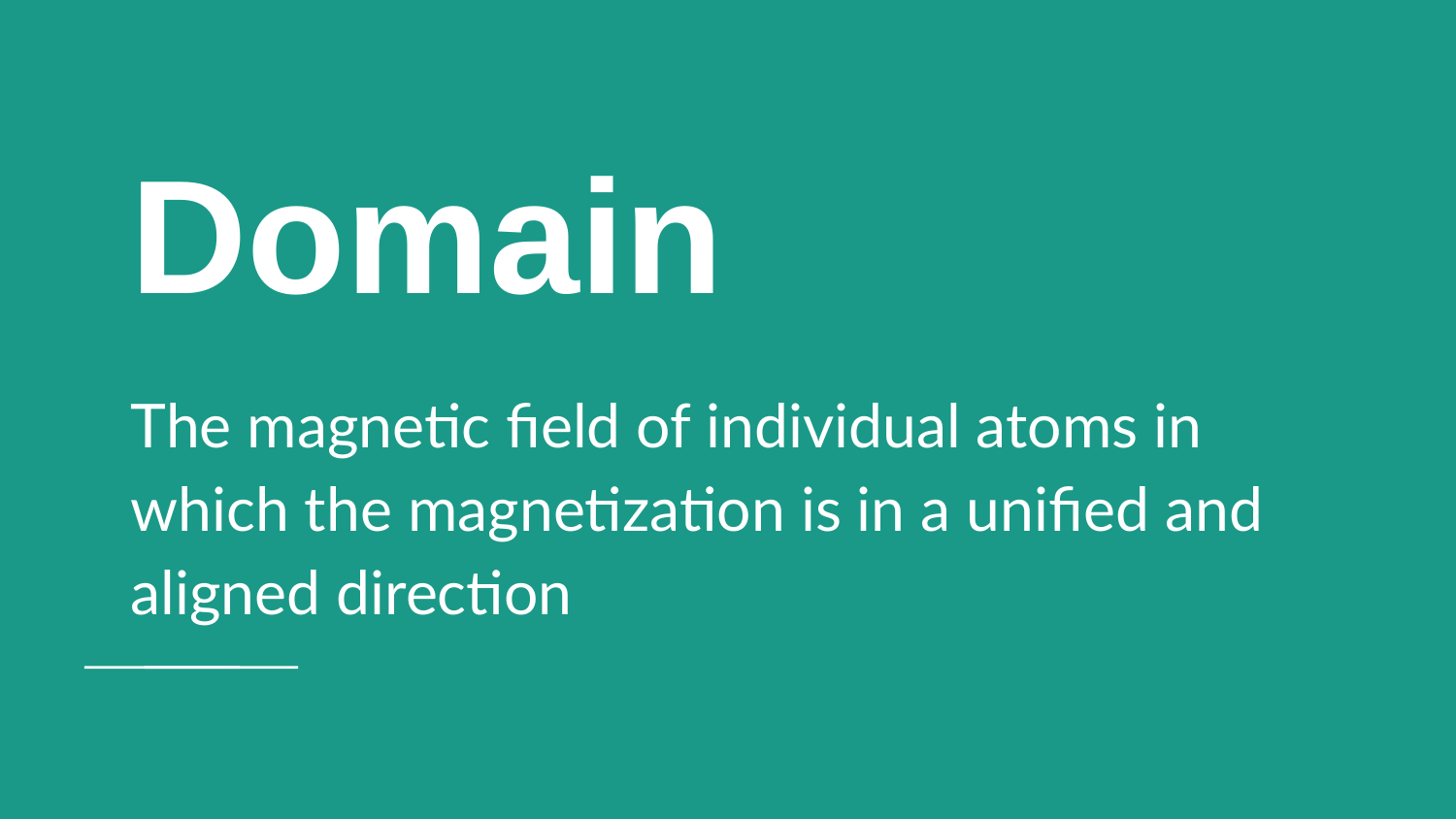

# Domain
The magnetic field of individual atoms in which the magnetization is in a unified and aligned direction